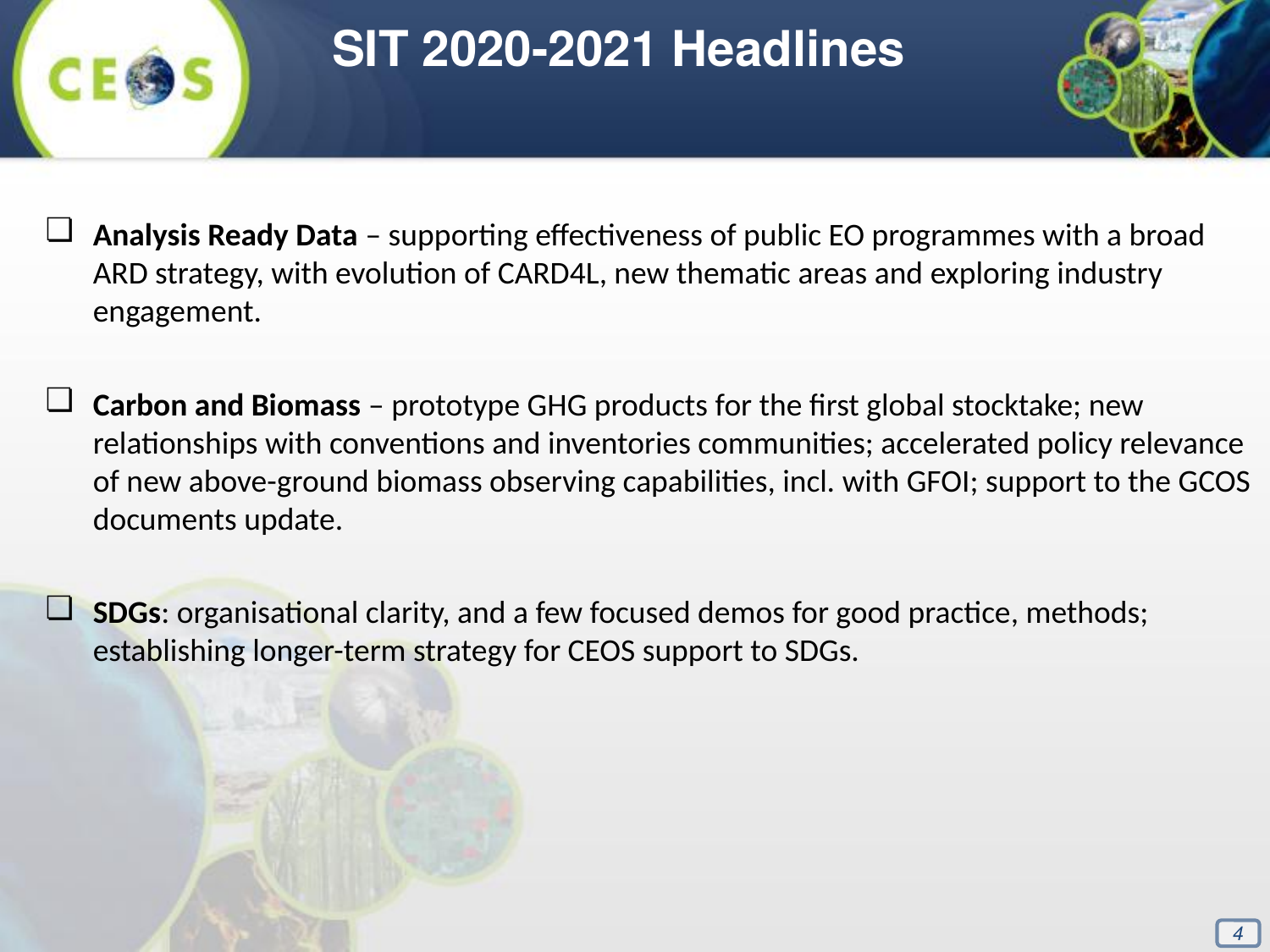

SIT 2020-2021 Headlines
Analysis Ready Data – supporting effectiveness of public EO programmes with a broad ARD strategy, with evolution of CARD4L, new thematic areas and exploring industry engagement.

Carbon and Biomass – prototype GHG products for the first global stocktake; new relationships with conventions and inventories communities; accelerated policy relevance of new above-ground biomass observing capabilities, incl. with GFOI; support to the GCOS documents update.

SDGs: organisational clarity, and a few focused demos for good practice, methods; establishing longer-term strategy for CEOS support to SDGs.

4